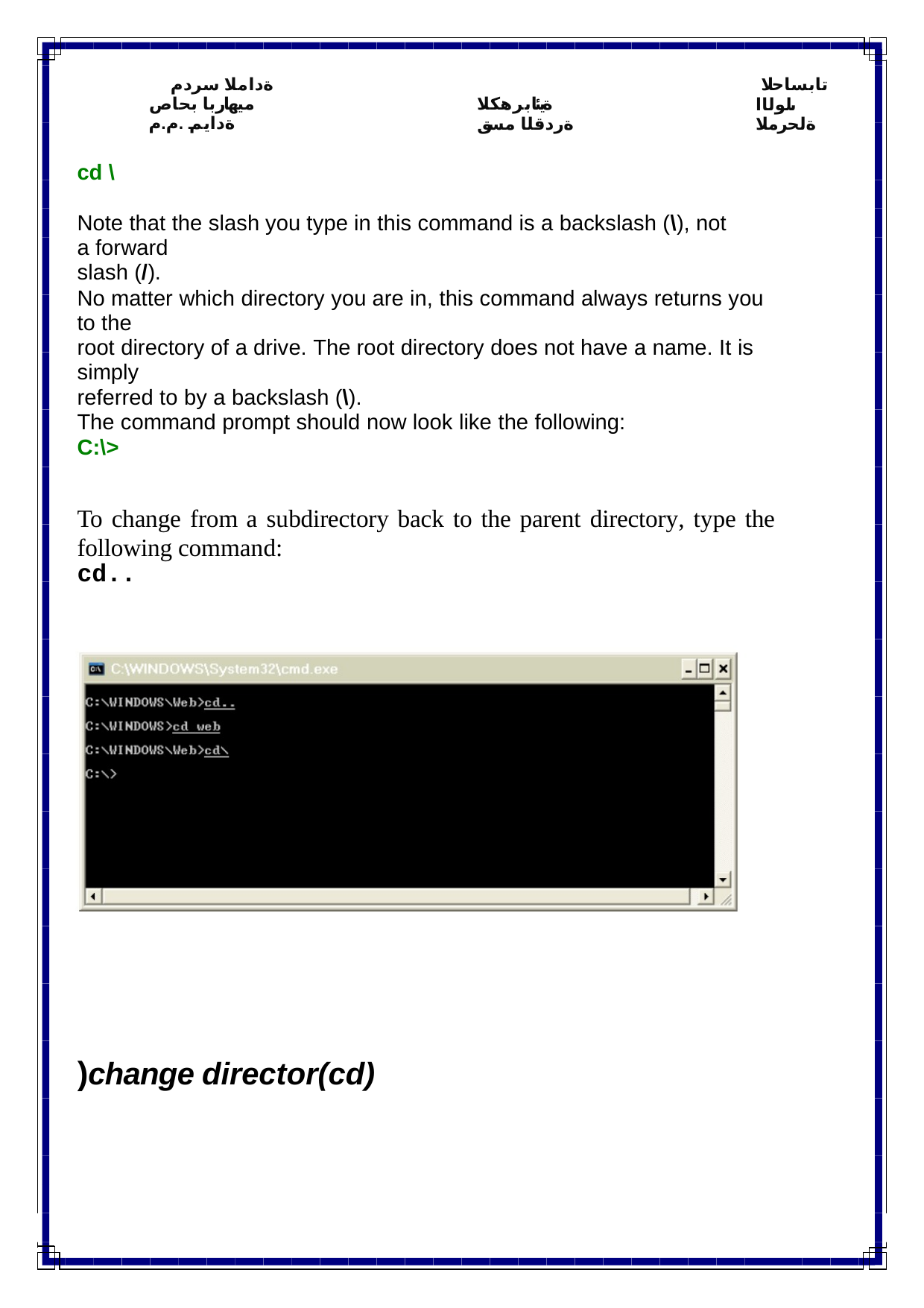

ةداملا سردم
ميهاربا بحاص ةدايم .م.م
تابساحلا ىلولاا ةلحرملا
ةيئابرهكلا ةردقلا مسق

cd \

Note that the slash you type in this command is a backslash (\), not a forward
slash (/).
No matter which directory you are in, this command always returns you to the
root directory of a drive. The root directory does not have a name. It is
simply
referred to by a backslash (\).
The command prompt should now look like the following:
C:\>

To change from a subdirectory back to the parent directory, type the following command:
cd..

)change director(cd)